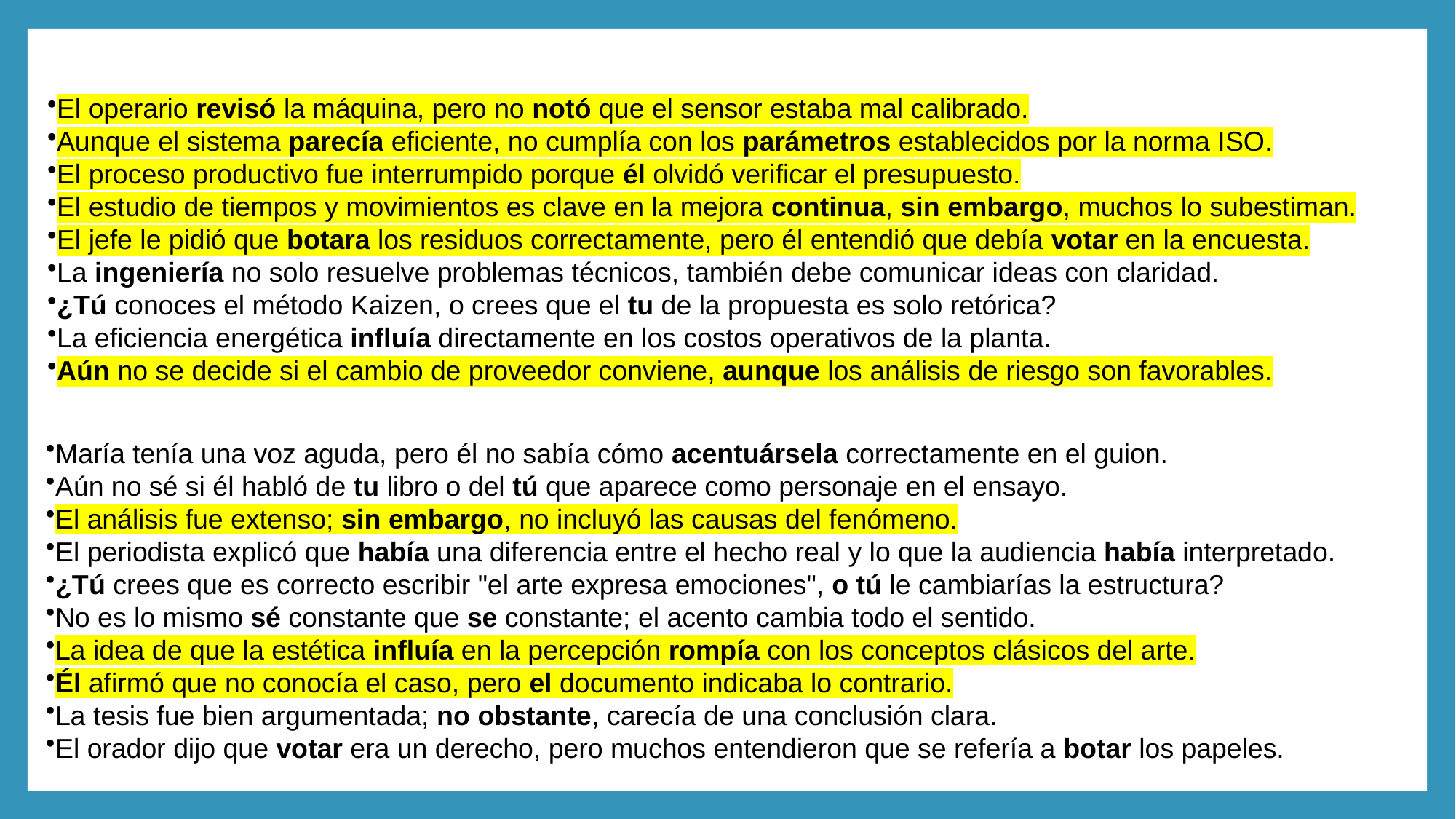

El operario revisó la máquina, pero no notó que el sensor estaba mal calibrado.
Aunque el sistema parecía eficiente, no cumplía con los parámetros establecidos por la norma ISO.
El proceso productivo fue interrumpido porque él olvidó verificar el presupuesto.
El estudio de tiempos y movimientos es clave en la mejora continua, sin embargo, muchos lo subestiman.
El jefe le pidió que botara los residuos correctamente, pero él entendió que debía votar en la encuesta.
La ingeniería no solo resuelve problemas técnicos, también debe comunicar ideas con claridad.
¿Tú conoces el método Kaizen, o crees que el tu de la propuesta es solo retórica?
La eficiencia energética influía directamente en los costos operativos de la planta.
Aún no se decide si el cambio de proveedor conviene, aunque los análisis de riesgo son favorables.
María tenía una voz aguda, pero él no sabía cómo acentuársela correctamente en el guion.
Aún no sé si él habló de tu libro o del tú que aparece como personaje en el ensayo.
El análisis fue extenso; sin embargo, no incluyó las causas del fenómeno.
El periodista explicó que había una diferencia entre el hecho real y lo que la audiencia había interpretado.
¿Tú crees que es correcto escribir "el arte expresa emociones", o tú le cambiarías la estructura?
No es lo mismo sé constante que se constante; el acento cambia todo el sentido.
La idea de que la estética influía en la percepción rompía con los conceptos clásicos del arte.
Él afirmó que no conocía el caso, pero el documento indicaba lo contrario.
La tesis fue bien argumentada; no obstante, carecía de una conclusión clara.
El orador dijo que votar era un derecho, pero muchos entendieron que se refería a botar los papeles.